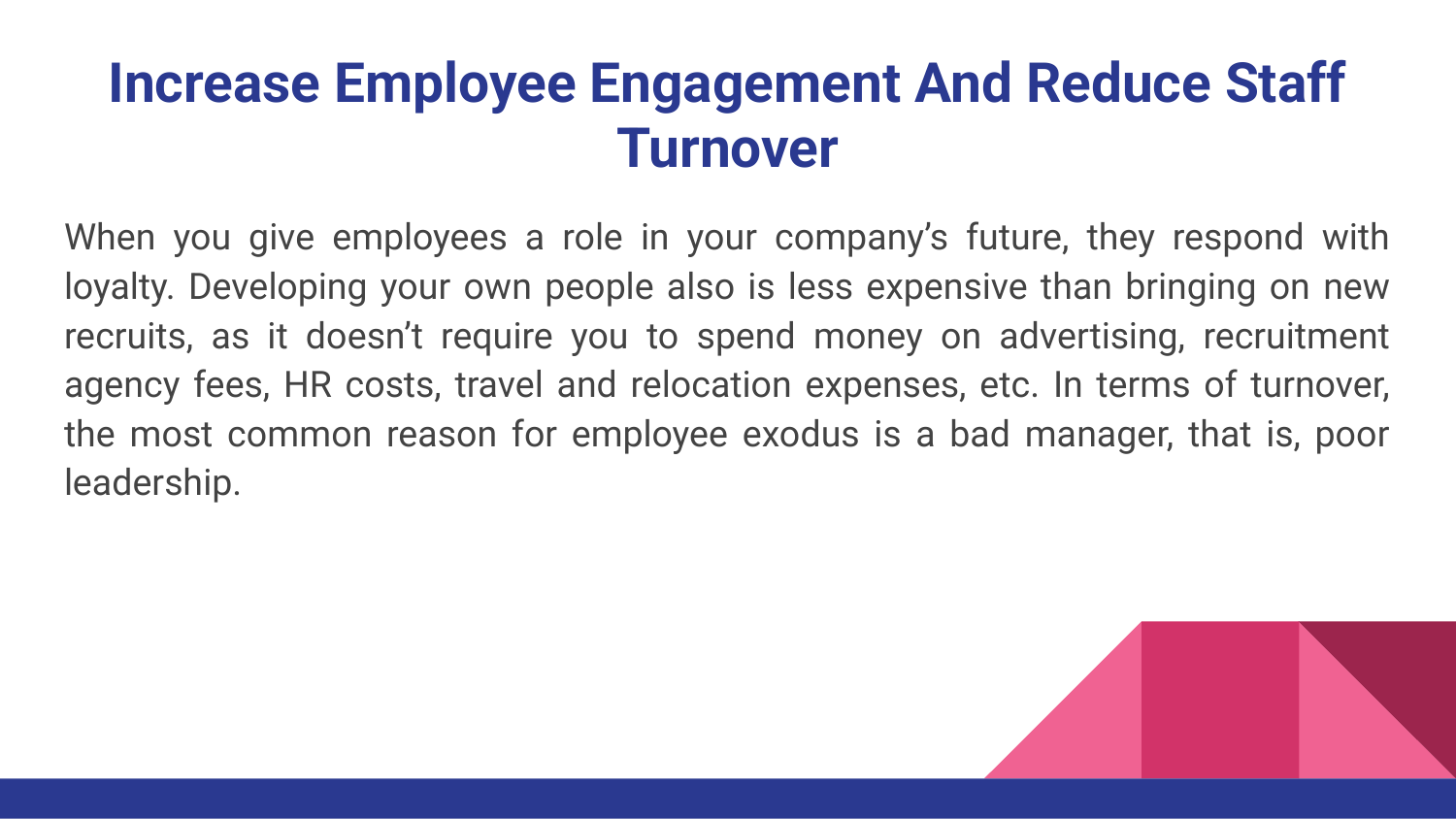

# Increase Employee Engagement And Reduce Staff Turnover
When you give employees a role in your company’s future, they respond with loyalty. Developing your own people also is less expensive than bringing on new recruits, as it doesn’t require you to spend money on advertising, recruitment agency fees, HR costs, travel and relocation expenses, etc. In terms of turnover, the most common reason for employee exodus is a bad manager, that is, poor leadership.